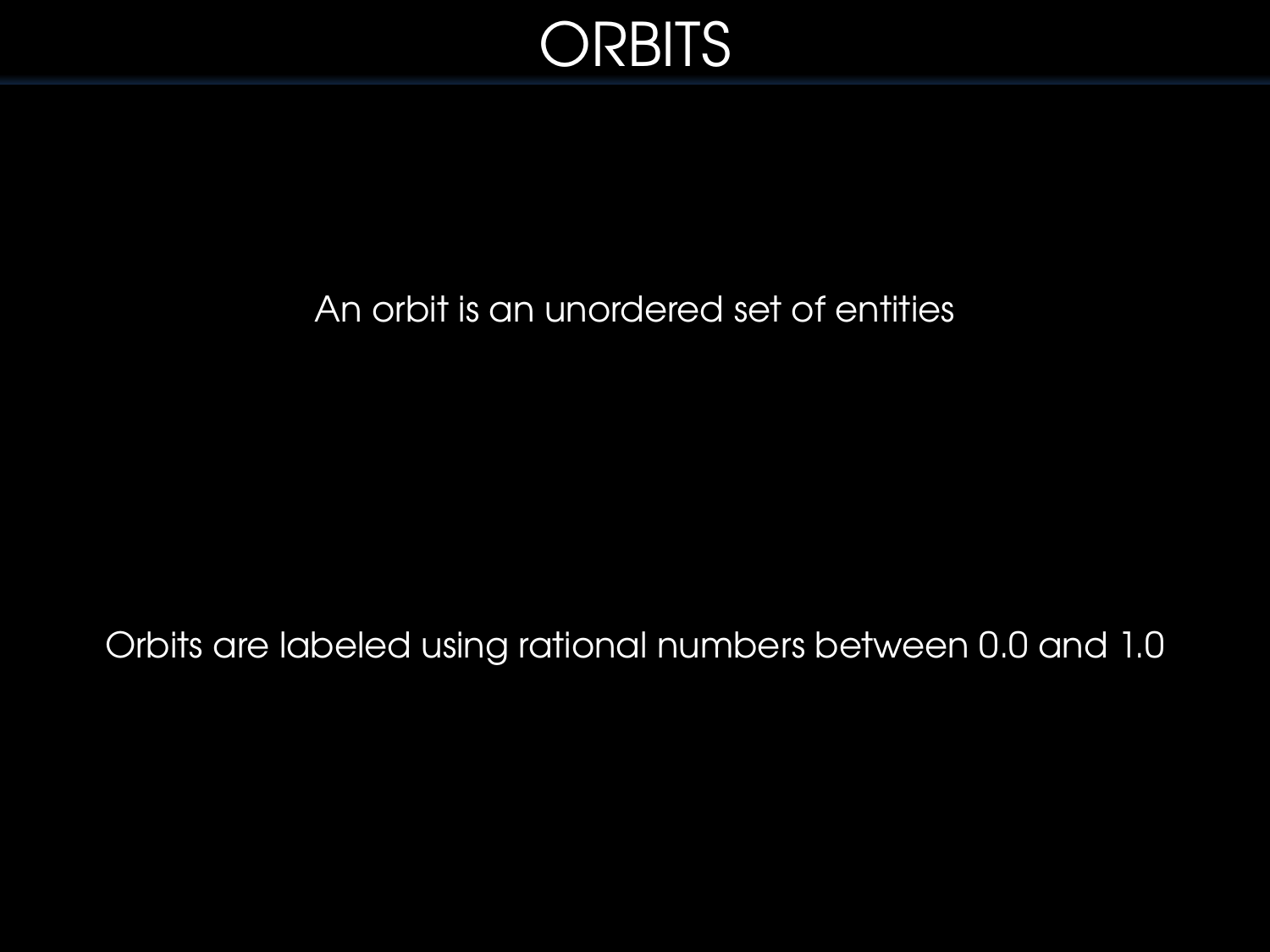

Orbits
An orbit is an unordered set of entities

Orbits are labeled using rational numbers between 0.0 and 1.0